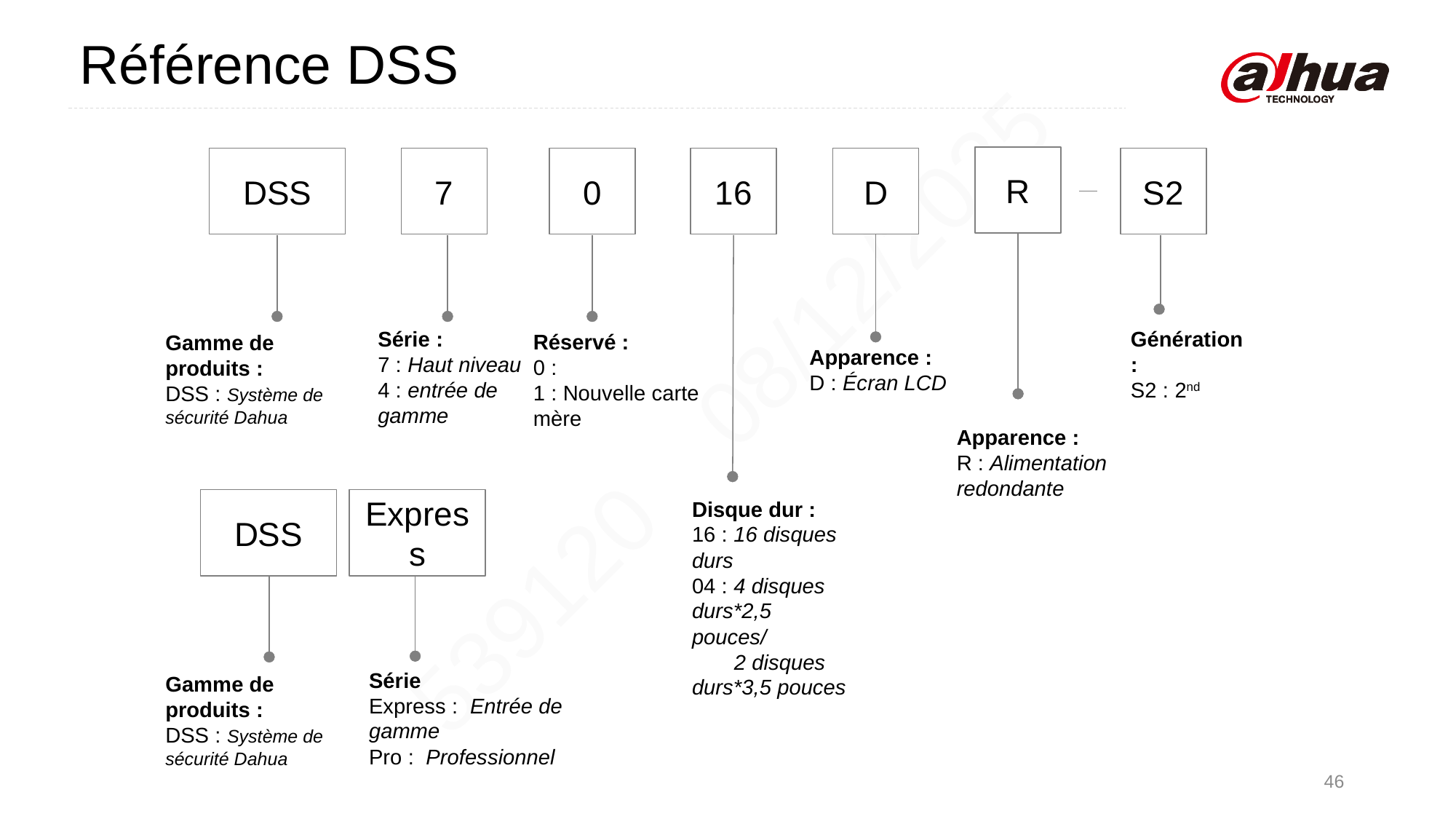

Référence DSS
R
DSS
7
0

16

D

S2

Série :
7 : Haut niveau
4 : entrée de gamme
Génération :
S2 : 2nd
Réservé :
0 :
1 : Nouvelle carte mère
Gamme de produits :
DSS : Système de sécurité Dahua
Apparence :
D : Écran LCD

Apparence :
R : Alimentation redondante
Disque dur :
16 : 16 disques durs
04 : 4 disques durs*2,5 pouces/
       2 disques durs*3,5 pouces
DSS
Express

Série
Express :  Entrée de gamme
Pro :  Professionnel
Gamme de produits :
DSS : Système de sécurité Dahua
46